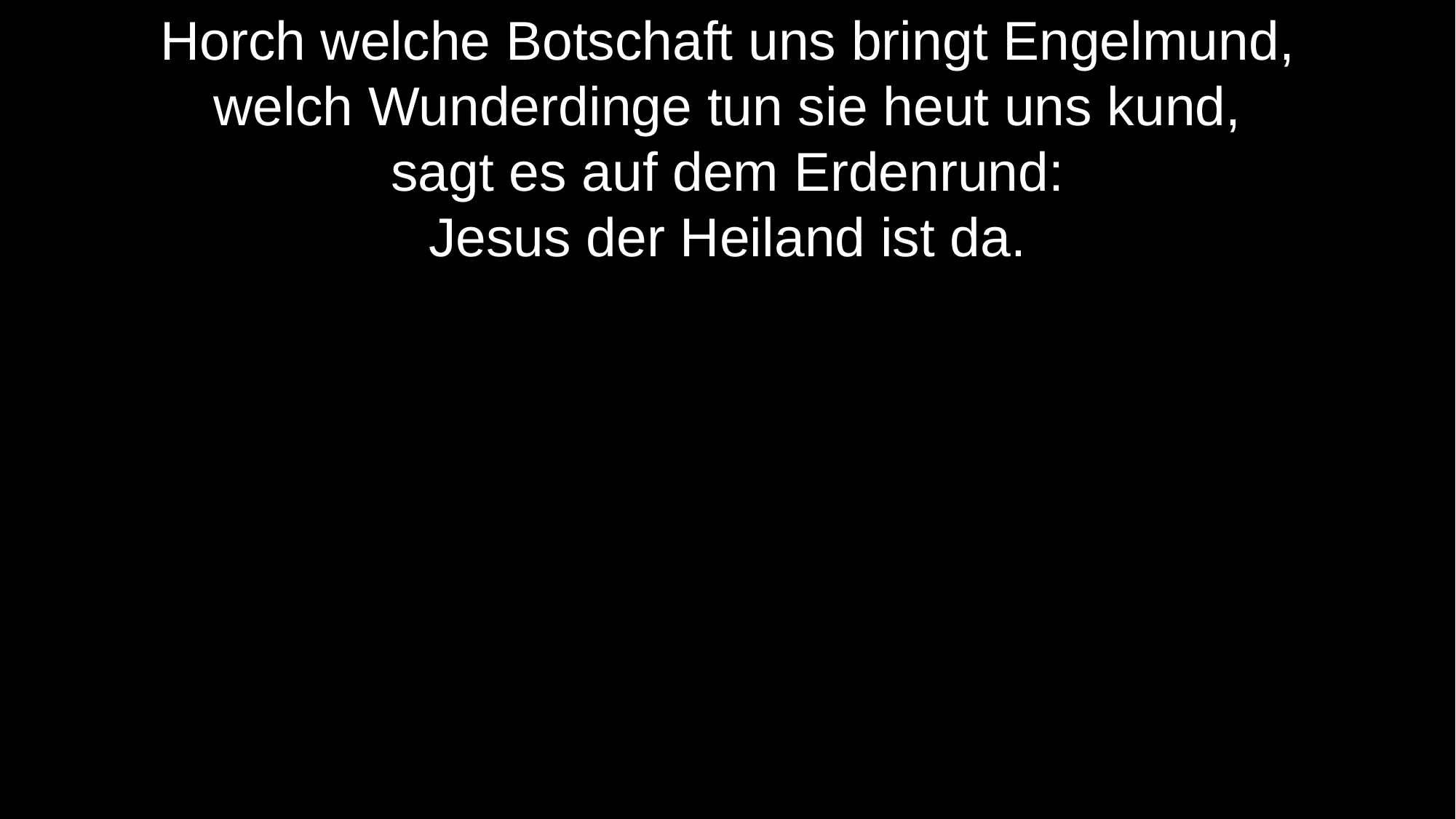

Horch welche Botschaft uns bringt Engelmund,
welch Wunderdinge tun sie heut uns kund,
sagt es auf dem Erdenrund:
Jesus der Heiland ist da.